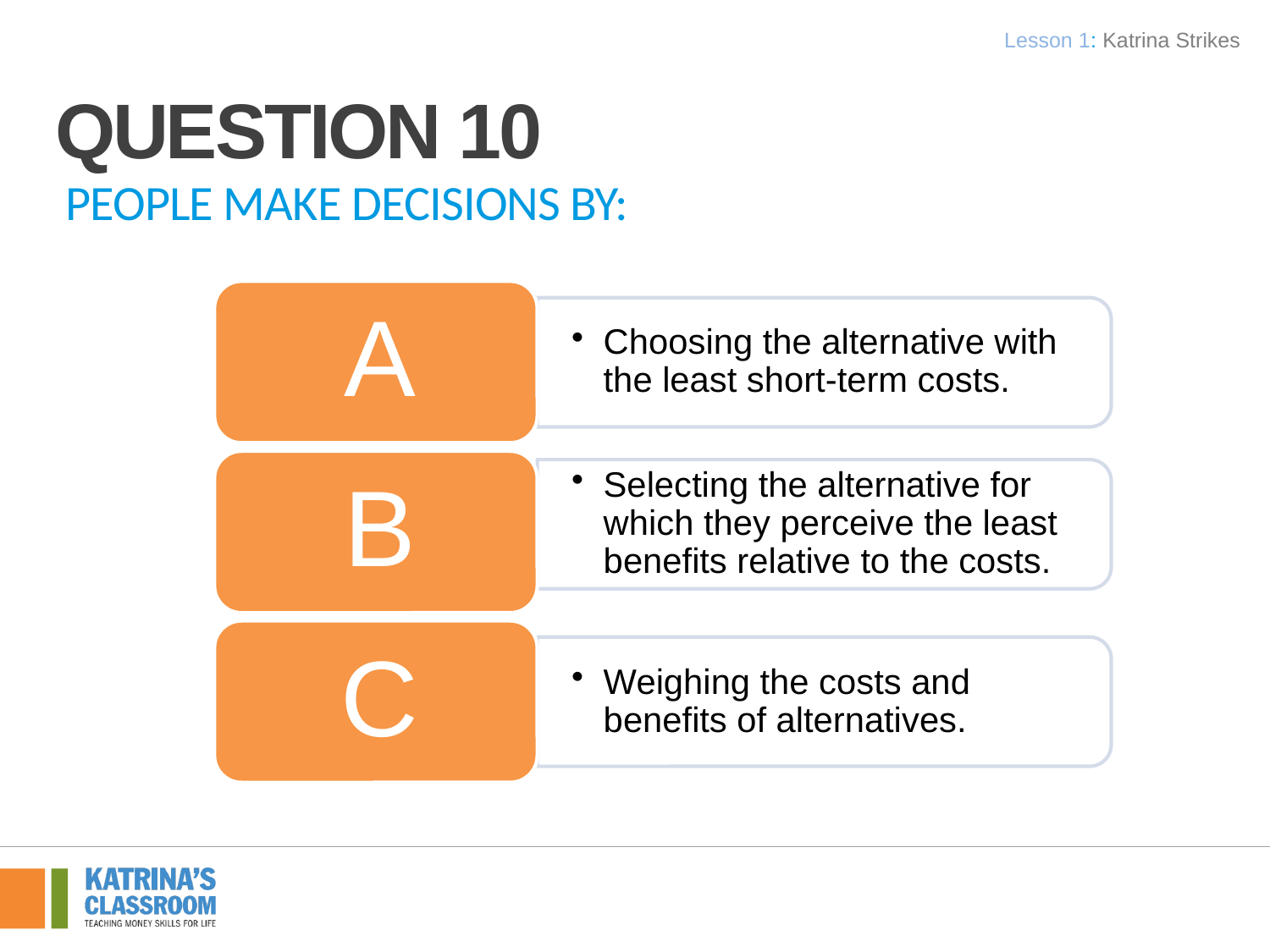

Lesson 1: Katrina Strikes
Question 10
People make decisions by:
Choosing the alternative with the least short-term costs.
A
Selecting the alternative for which they perceive the least benefits relative to the costs.
B
Weighing the costs and benefits of alternatives.
C